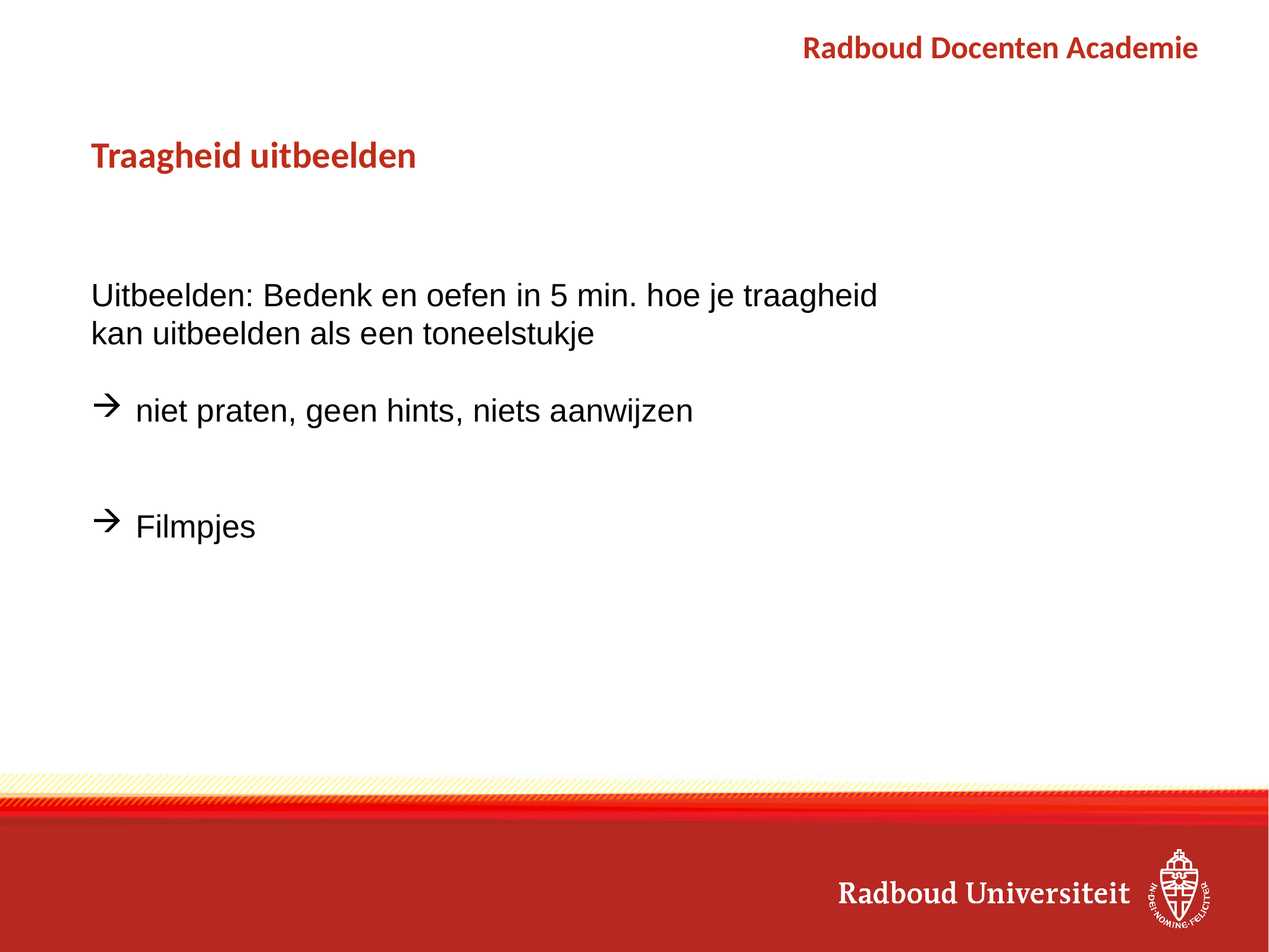

# Traagheid uitbeelden
Uitbeelden: Bedenk en oefen in 5 min. hoe je traagheid
kan uitbeelden als een toneelstukje

niet praten, geen hints, niets aanwijzen

Filmpjes